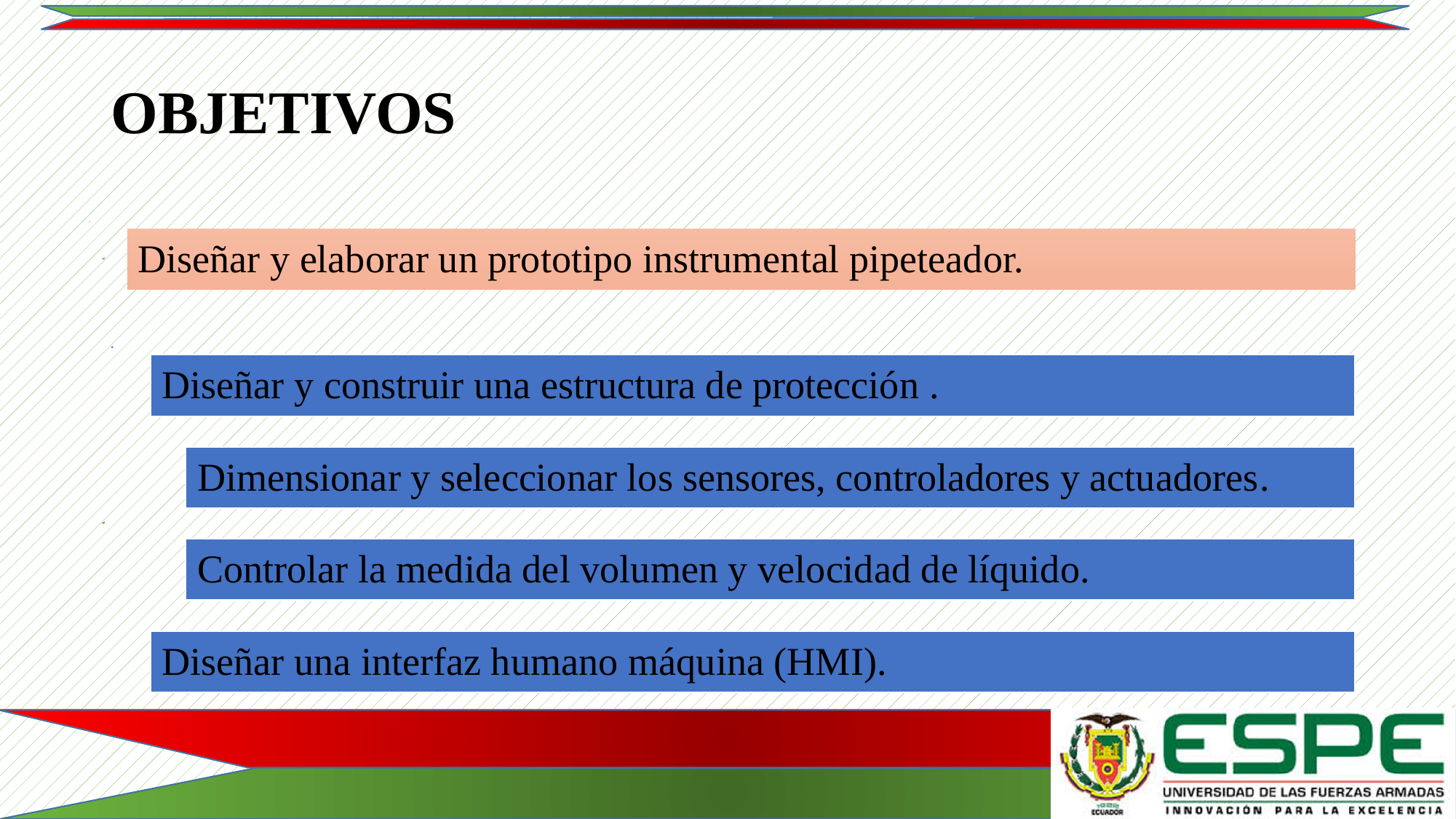

# OBJETIVOS
Diseñar y elaborar un prototipo instrumental pipeteador.
Diseñar y construir una estructura de protección .
Controlar la medida del volumen y velocidad de líquido.
Diseñar una interfaz humano máquina (HMI).
Dimensionar y seleccionar los sensores, controladores y actuadores.